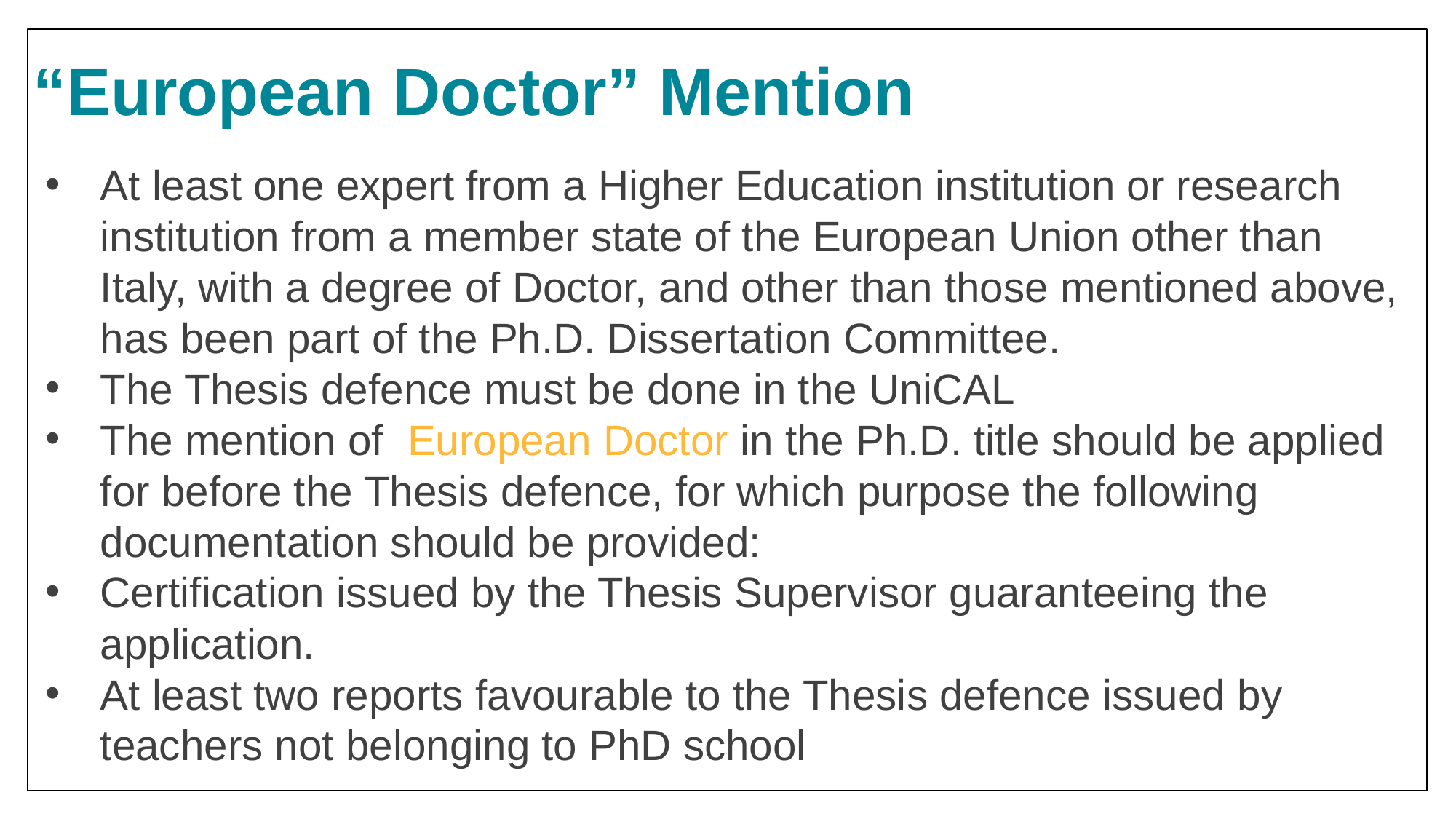

“European Doctor” Mention
At least one expert from a Higher Education institution or research institution from a member state of the European Union other than Italy, with a degree of Doctor, and other than those mentioned above, has been part of the Ph.D. Dissertation Committee.
The Thesis defence must be done in the UniCAL
The mention of  European Doctor in the Ph.D. title should be applied for before the Thesis defence, for which purpose the following documentation should be provided:
Certification issued by the Thesis Supervisor guaranteeing the application.
At least two reports favourable to the Thesis defence issued by teachers not belonging to PhD school